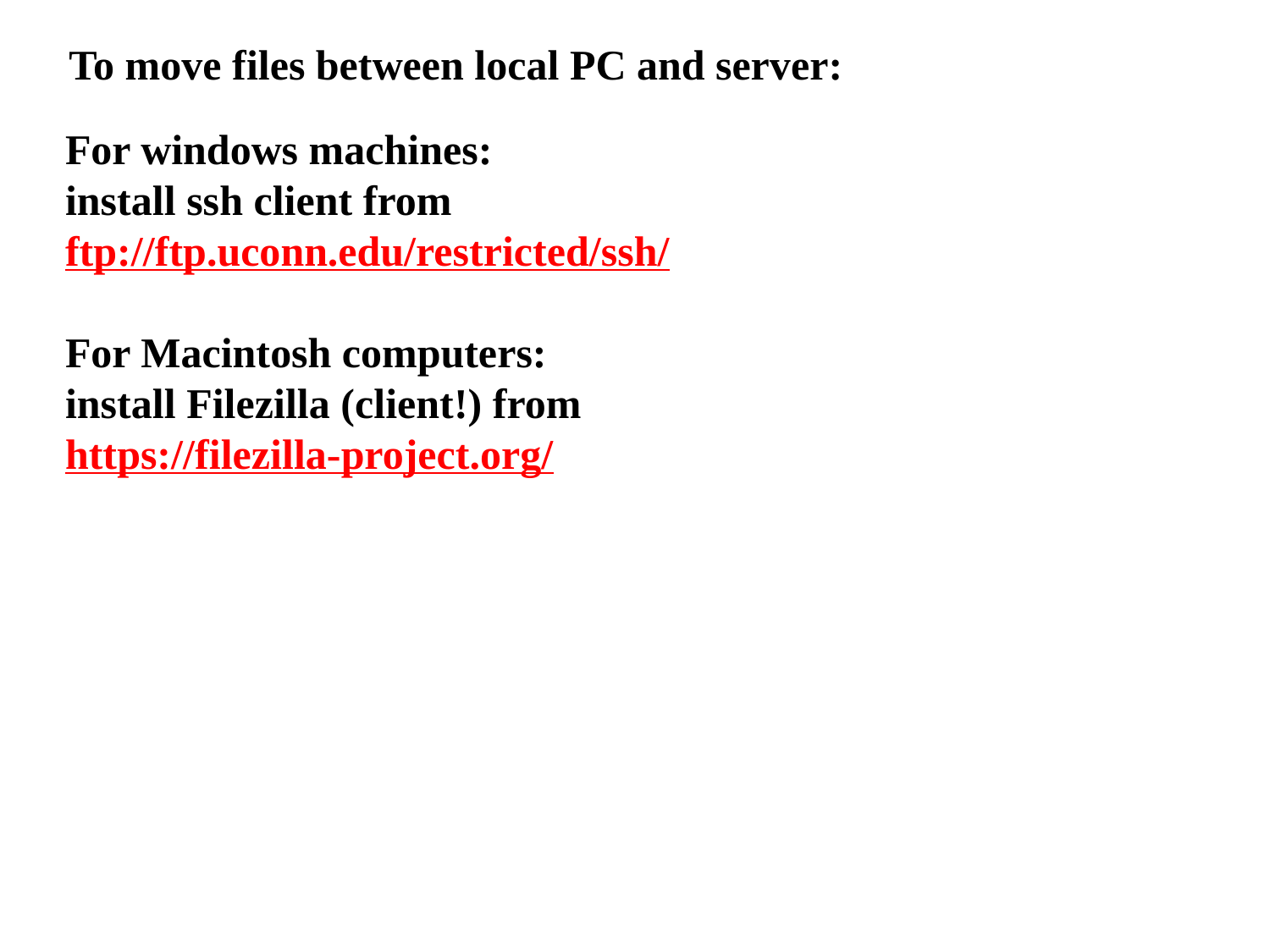

To move files between local PC and server:
For windows machines:
install ssh client from
ftp://ftp.uconn.edu/restricted/ssh/

For Macintosh computers:
install Filezilla (client!) from
https://filezilla-project.org/